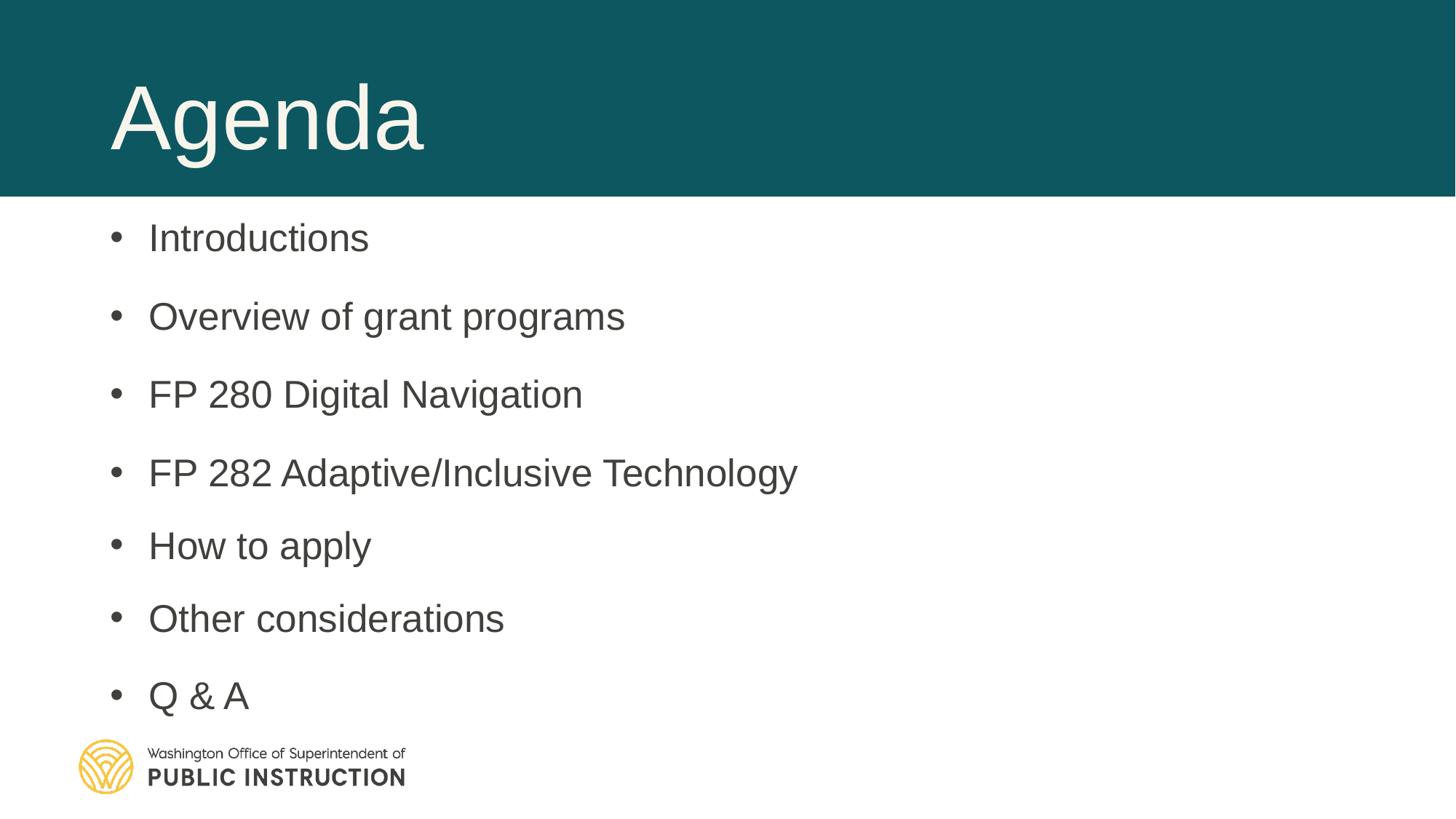

# Agenda
Introductions
Overview of grant programs
FP 280 Digital Navigation
FP 282 Adaptive/Inclusive Technology
How to apply
Other considerations
Q & A